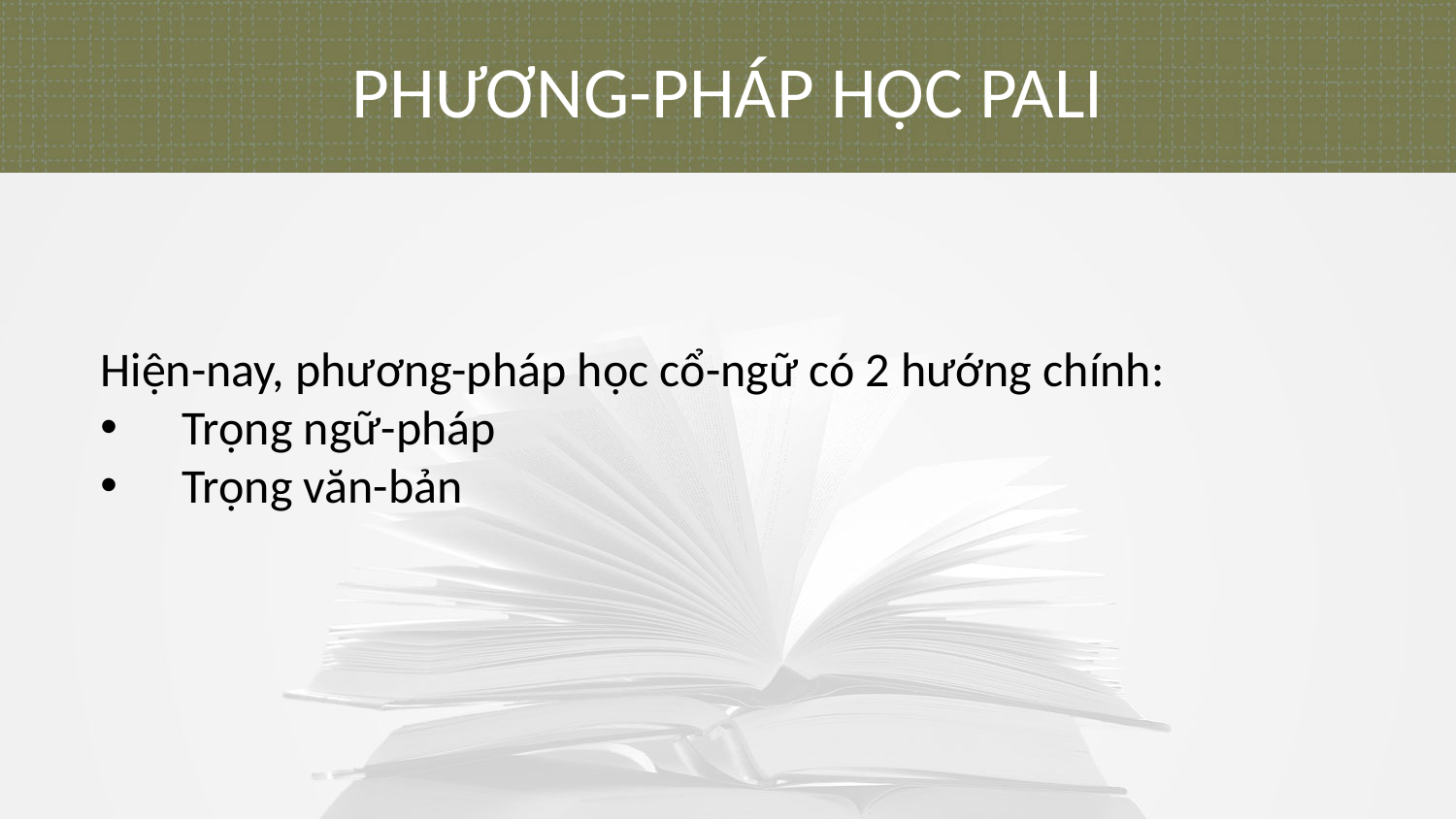

PHƯƠNG-PHÁP HỌC PALI
Hiện-nay, phương-pháp học cổ-ngữ có 2 hướng chính:
Trọng ngữ-pháp
Trọng văn-bản